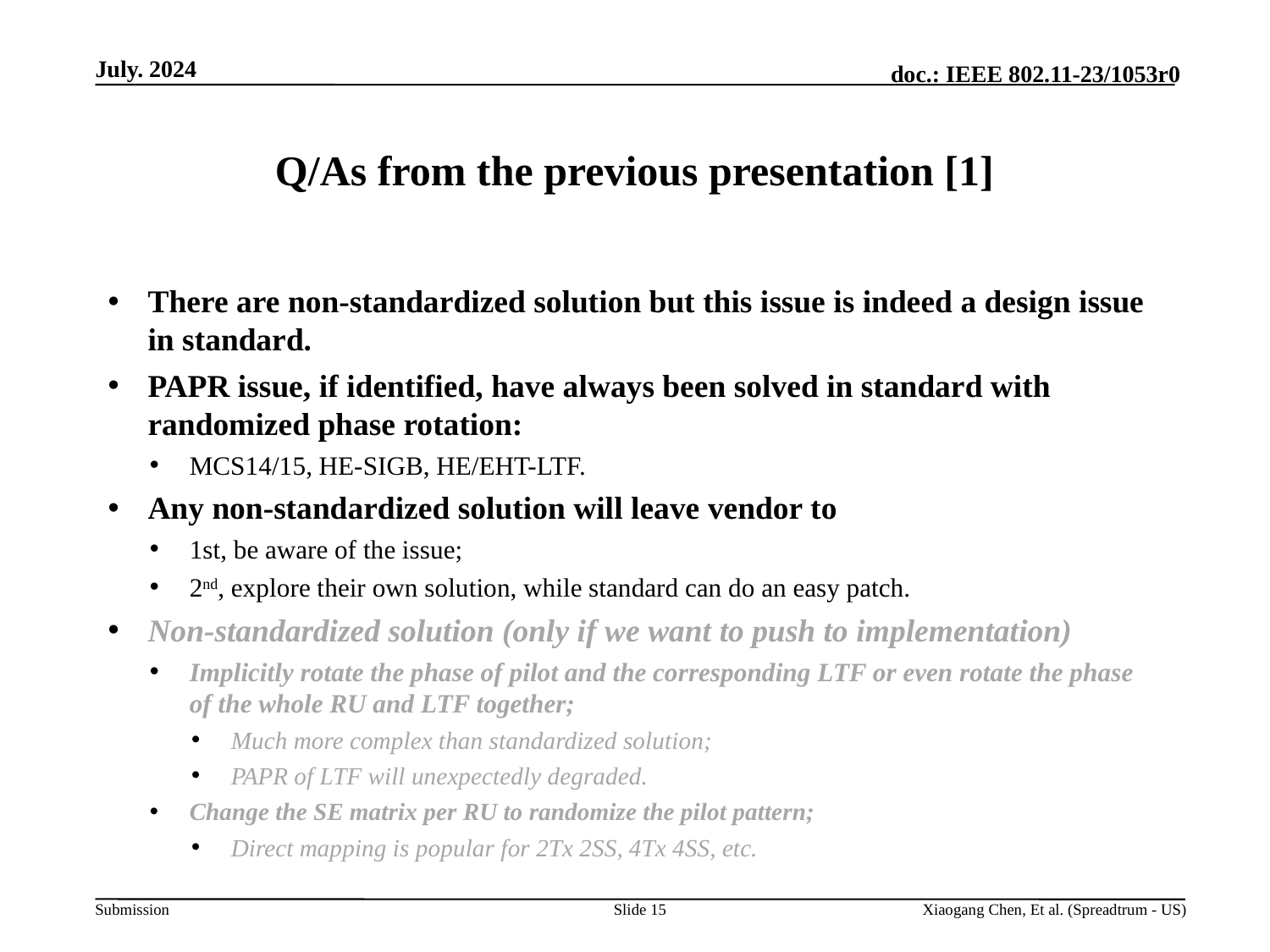

# Q/As from the previous presentation [1]
There are non-standardized solution but this issue is indeed a design issue in standard.
PAPR issue, if identified, have always been solved in standard with randomized phase rotation:
MCS14/15, HE-SIGB, HE/EHT-LTF.
Any non-standardized solution will leave vendor to
1st, be aware of the issue;
2nd, explore their own solution, while standard can do an easy patch.
Non-standardized solution (only if we want to push to implementation)
Implicitly rotate the phase of pilot and the corresponding LTF or even rotate the phase of the whole RU and LTF together;
Much more complex than standardized solution;
PAPR of LTF will unexpectedly degraded.
Change the SE matrix per RU to randomize the pilot pattern;
Direct mapping is popular for 2Tx 2SS, 4Tx 4SS, etc.

Slide 15
Xiaogang Chen, Et al. (Spreadtrum - US)